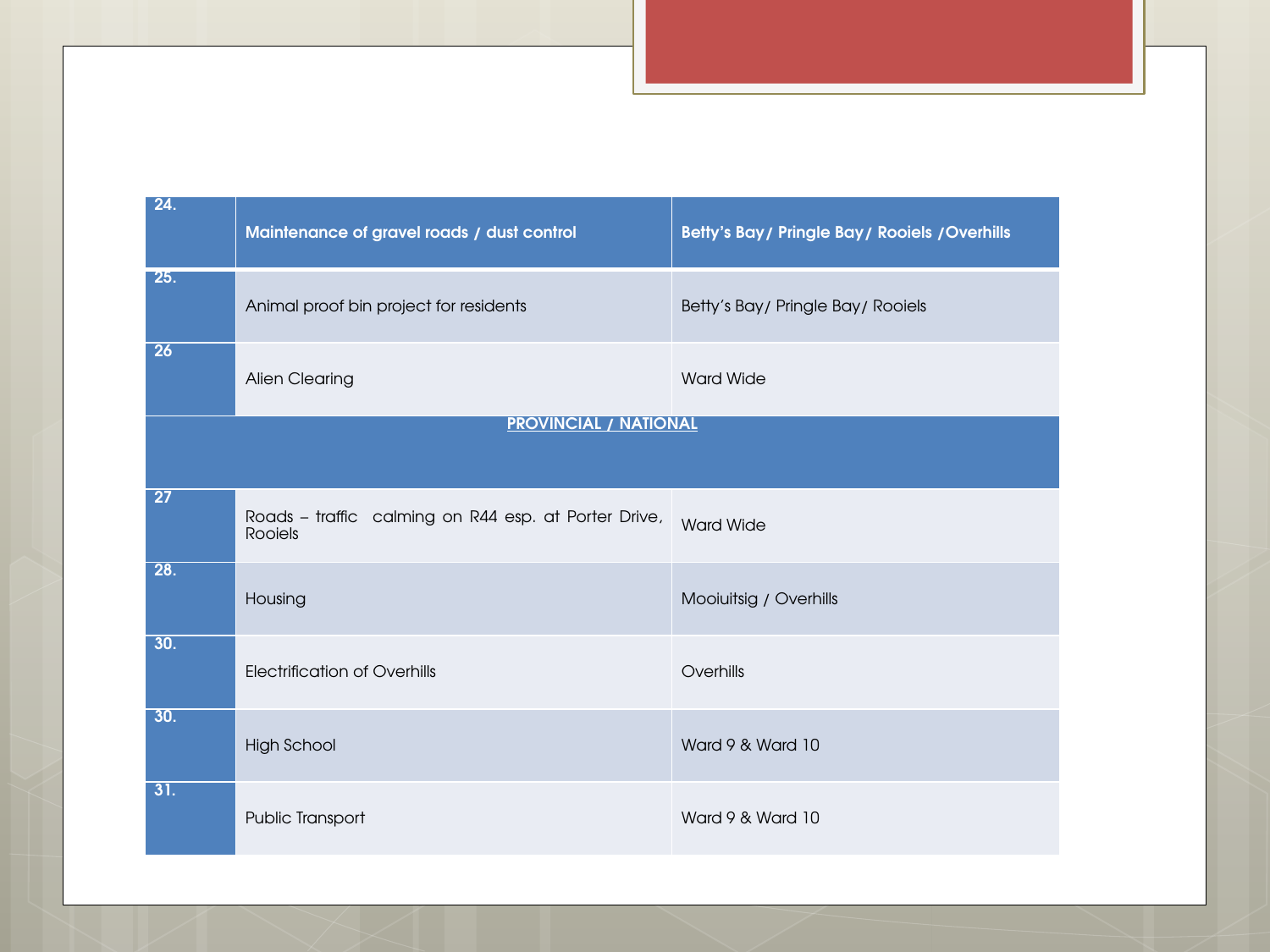

# Operational Needs
| 24. | Maintenance of gravel roads / dust control | Betty’s Bay/ Pringle Bay/ Rooiels /Overhills |
| --- | --- | --- |
| 25. | Animal proof bin project for residents | Betty’s Bay/ Pringle Bay/ Rooiels |
| 26 | Alien Clearing | Ward Wide |
| PROVINCIAL / NATIONAL |  |  |
| 27 | Roads – traffic calming on R44 esp. at Porter Drive, Rooiels | Ward Wide |
| 28. | Housing | Mooiuitsig / Overhills |
| 30. | Electrification of Overhills | Overhills |
| 30. | High School | Ward 9 & Ward 10 |
| 31. | Public Transport | Ward 9 & Ward 10 |